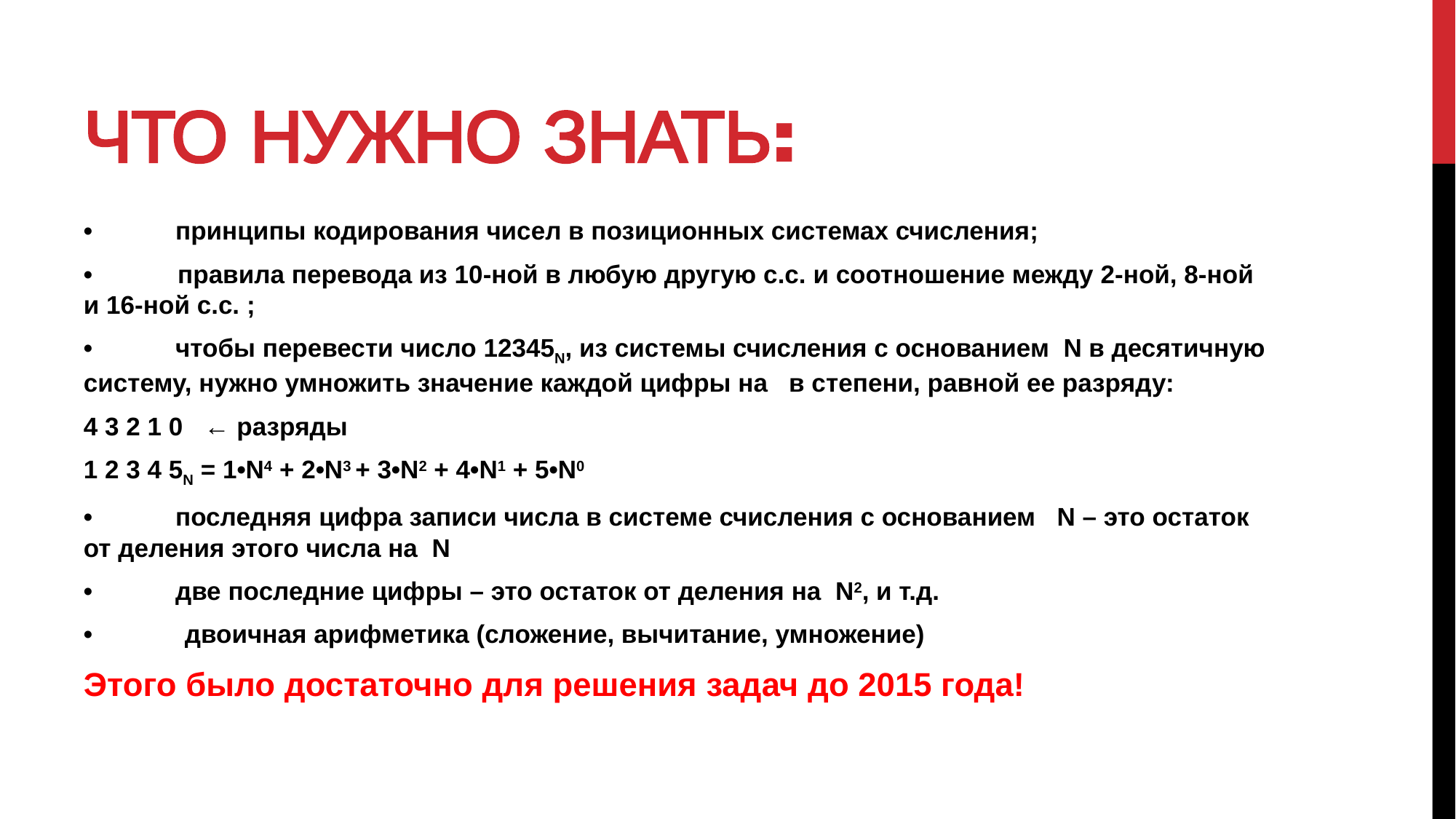

# Что нужно знать:
•	принципы кодирования чисел в позиционных системах счисления;
•            правила перевода из 10-ной в любую другую с.с. и соотношение между 2-ной, 8-ной и 16-ной с.с. ;
•	чтобы перевести число 12345N, из системы счисления с основанием  N в десятичную систему, нужно умножить значение каждой цифры на   в степени, равной ее разряду:
4 3 2 1 0   ← разряды
1 2 3 4 5N = 1•N4 + 2•N3 + 3•N2 + 4•N1 + 5•N0
•	последняя цифра записи числа в системе счисления с основанием   N – это остаток от деления этого числа на  N
•	две последние цифры – это остаток от деления на  N2, и т.д.
•             двоичная арифметика (сложение, вычитание, умножение)
Этого было достаточно для решения задач до 2015 года!